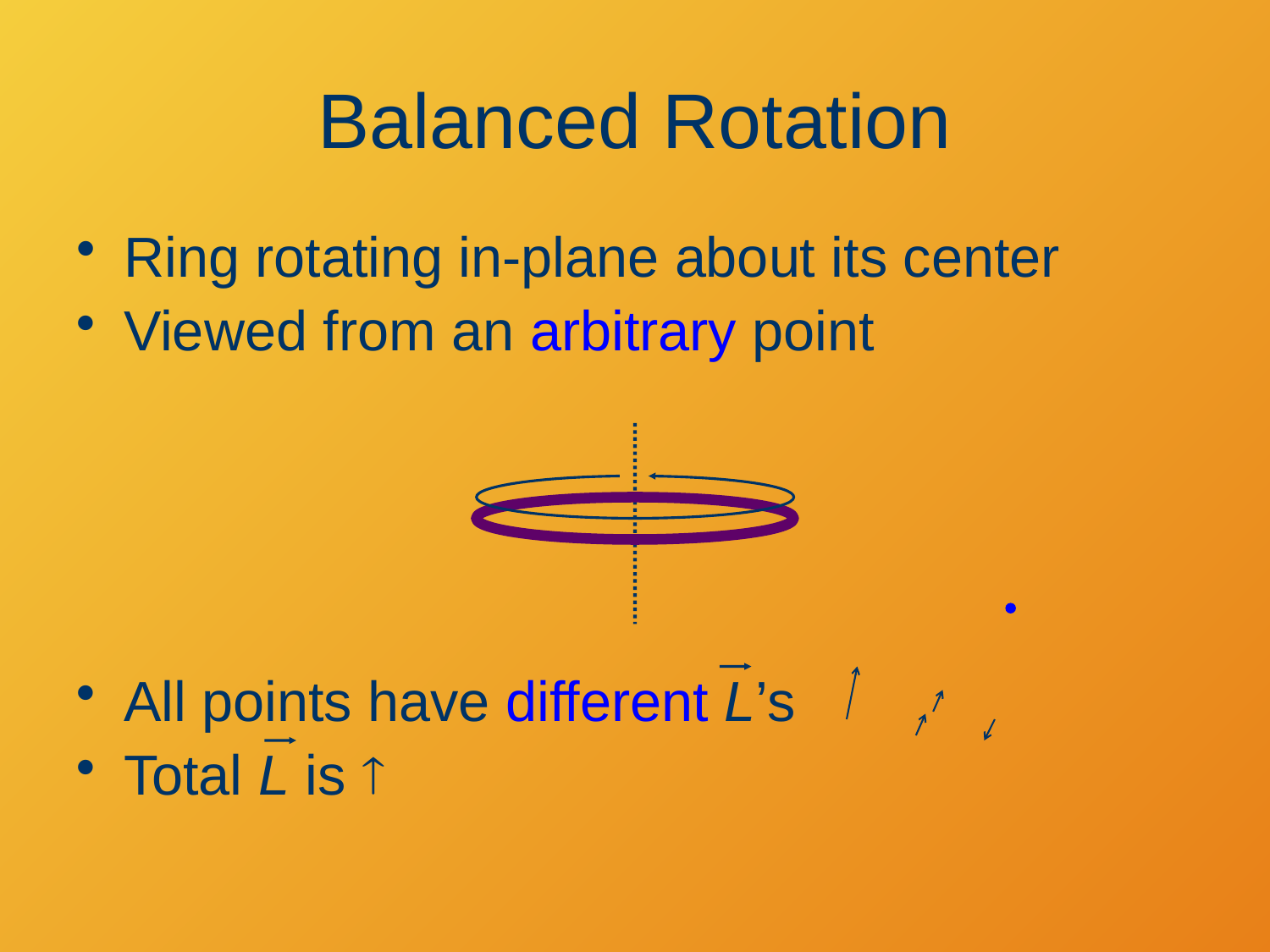

# Balanced Rotation
Ring rotating in-plane about its center
Viewed from an arbitrary point

All points have different L’s

Total L is ↑